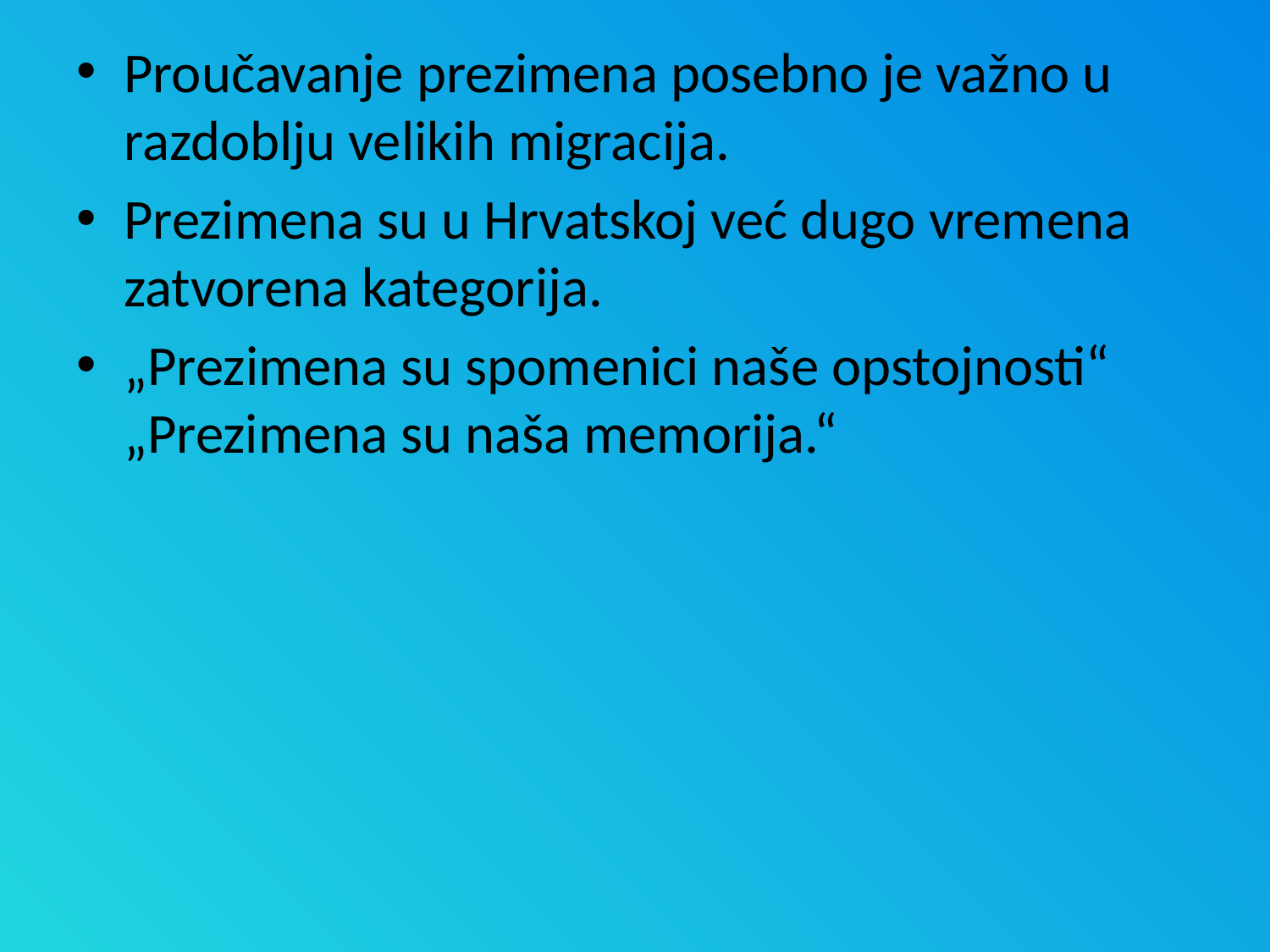

Proučavanje prezimena posebno je važno u razdoblju velikih migracija.
Prezimena su u Hrvatskoj već dugo vremena zatvorena kategorija.
„Prezimena su spomenici naše opstojnosti“ „Prezimena su naša memorija.“